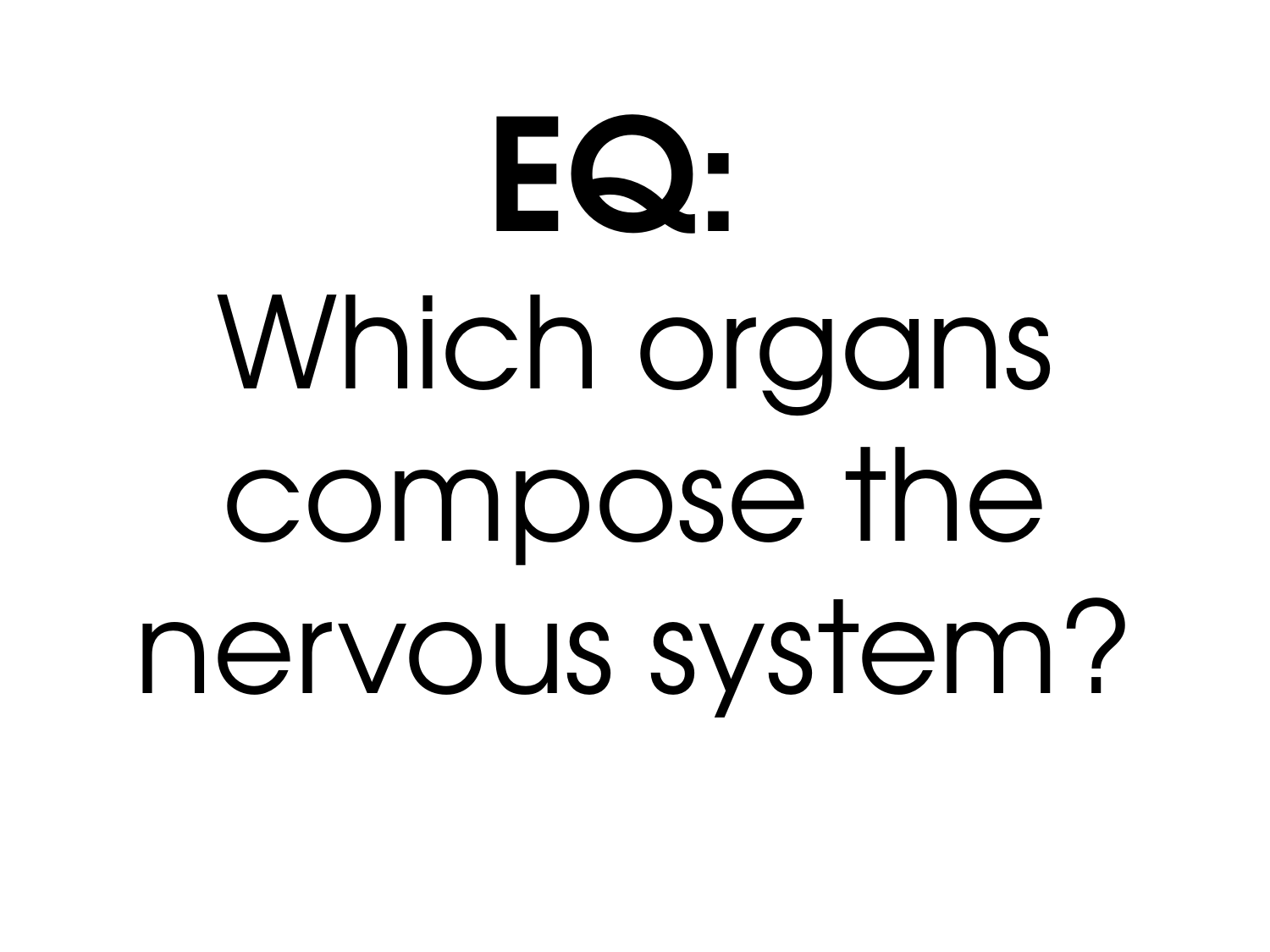

# EQ: Which organs compose the nervous system?